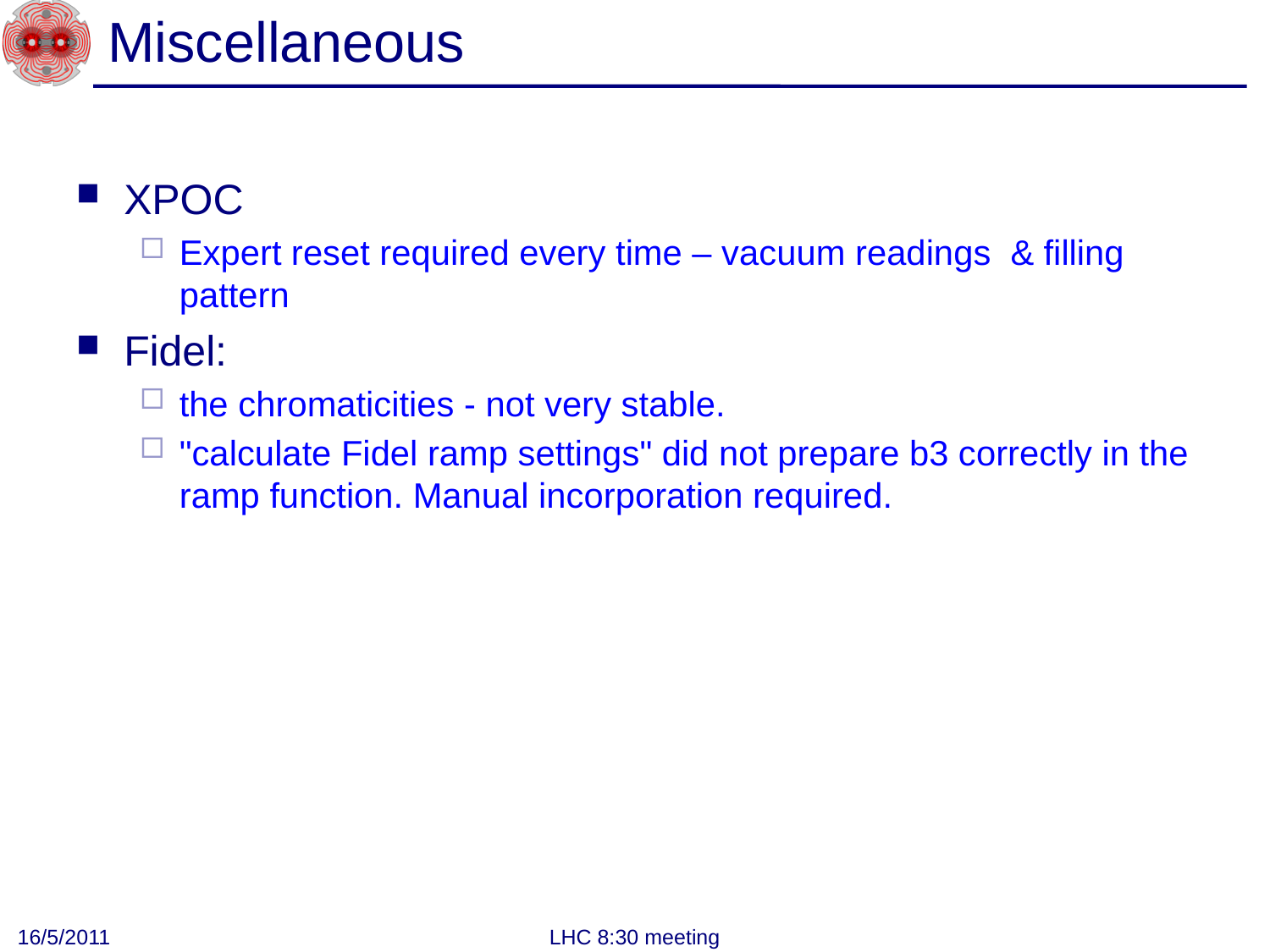

# Miscellaneous
XPOC
Expert reset required every time – vacuum readings  & filling pattern
Fidel:
the chromaticities - not very stable.
"calculate Fidel ramp settings" did not prepare b3 correctly in the ramp function. Manual incorporation required.
16/5/2011
LHC 8:30 meeting